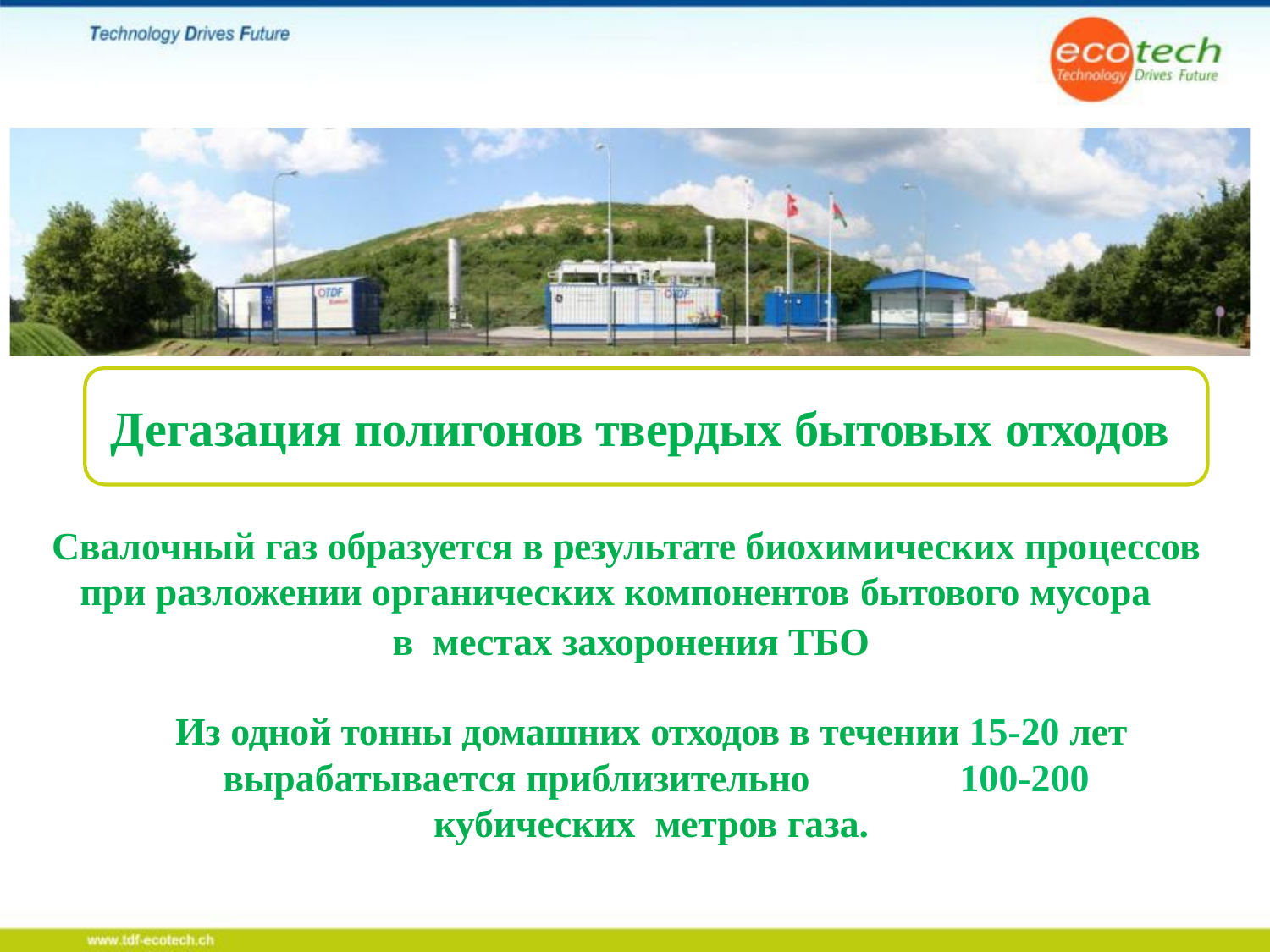

# Дегазация полигонов твердых бытовых отходов
Свалочный газ образуется в результате биохимических процессов  при разложении органических компонентов бытового мусора
в  местах захоронения ТБО

Из одной тонны домашних отходов в течении 15-20 лет  вырабатывается приблизительно	100-200 кубических  метров газа.